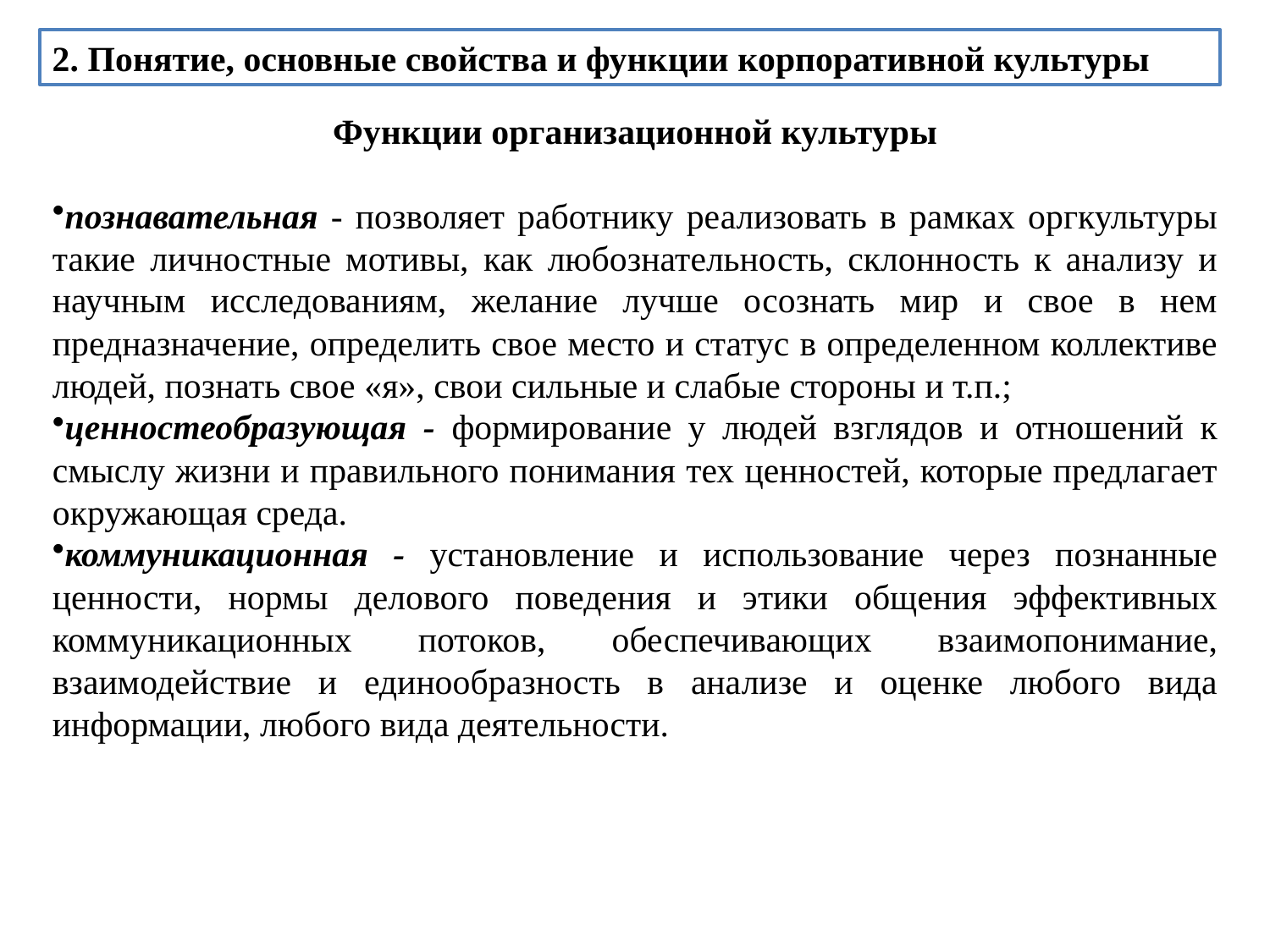

2. Понятие, основные свойства и функции корпоративной культуры
Функции организационной культуры

познавательная - позволяет работнику реализовать в рамках оргкультуры такие личностные мотивы, как любознательность, склонность к анализу и научным исследованиям, желание лучше осознать мир и свое в нем предназначение, определить свое место и статус в определенном коллективе людей, познать свое «я», свои сильные и слабые стороны и т.п.;
ценностеобразующая - формирование у людей взглядов и отношений к смыслу жизни и правильного понимания тех ценностей, которые предлагает окружающая среда.
коммуникационная - установление и использование через познанные ценности, нормы делового поведения и этики общения эффективных коммуникационных потоков, обеспечивающих взаимопонимание, взаимодействие и единообразность в анализе и оценке любого вида информации, любого вида деятельности.